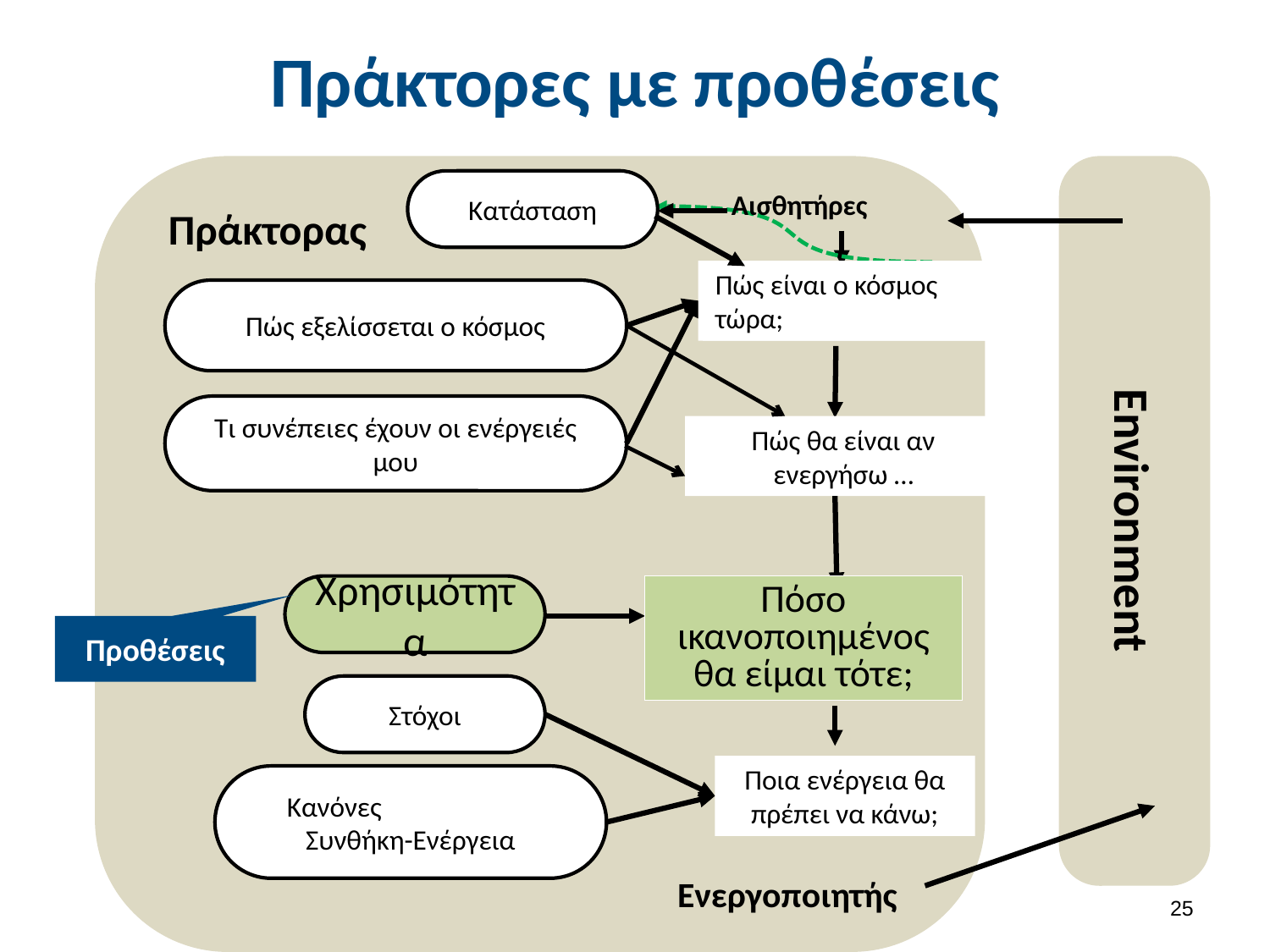

# Πράκτορες με προθέσεις
Κατάσταση
Πώς εξελίσσεται ο κόσμος

Environment
Αισθητήρες
Πράκτορας
Τι συνέπειες έχουν οι ενέργειές μου
Πώς είναι ο κόσμος τώρα;
What is the world like now
Πώς θα είναι αν ενεργήσω …
Χρησιμότητα
Πόσο ικανοποιημένος θα είμαι τότε;
Στόχοι
Προθέσεις
Κανόνες                         Συνθήκη-Ενέργεια
Ποια ενέργεια θα πρέπει να κάνω;
Ενεργοποιητής
25